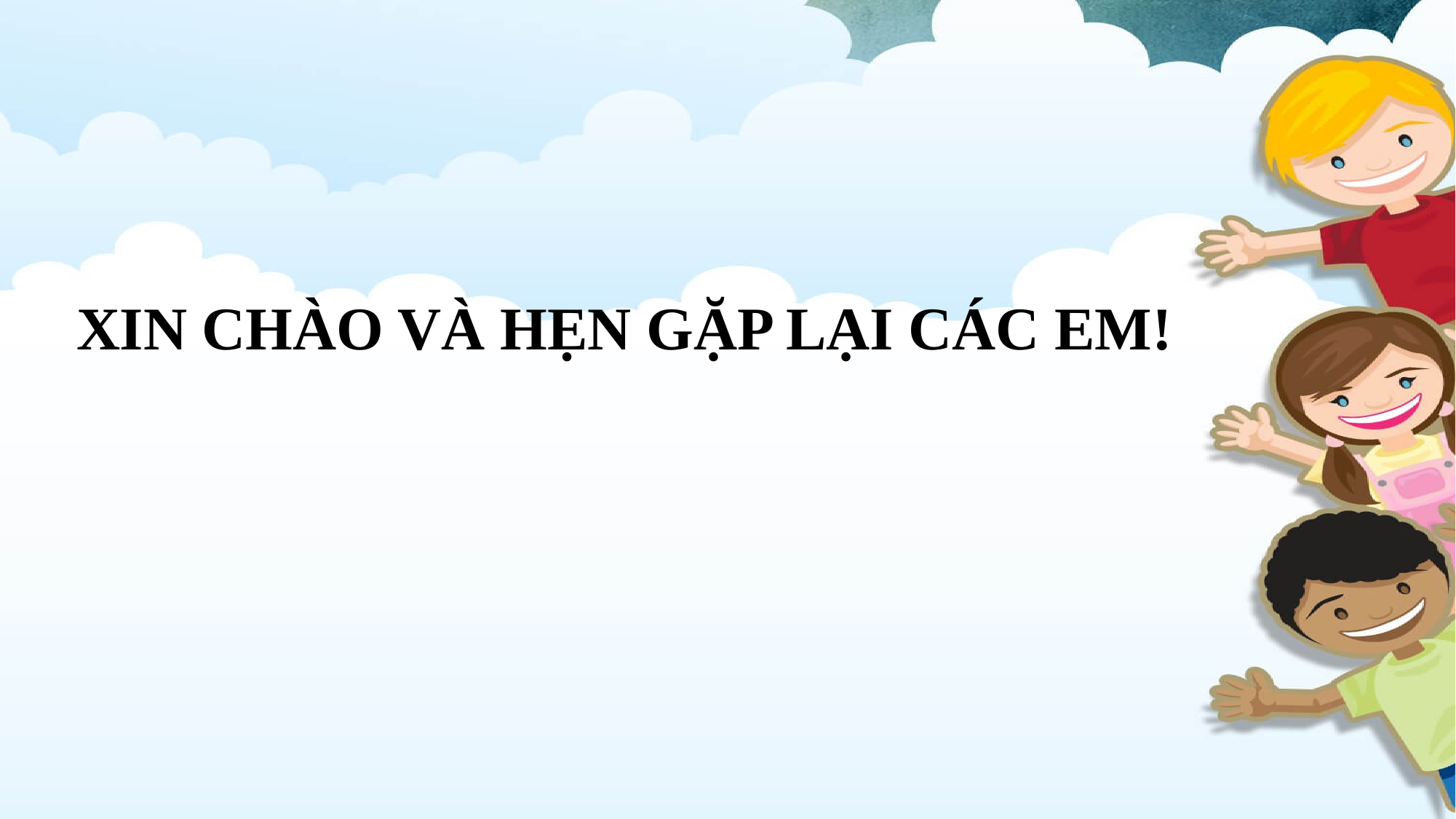

# XIN CHÀO VÀ HẸN GẶP LẠI CÁC EM!